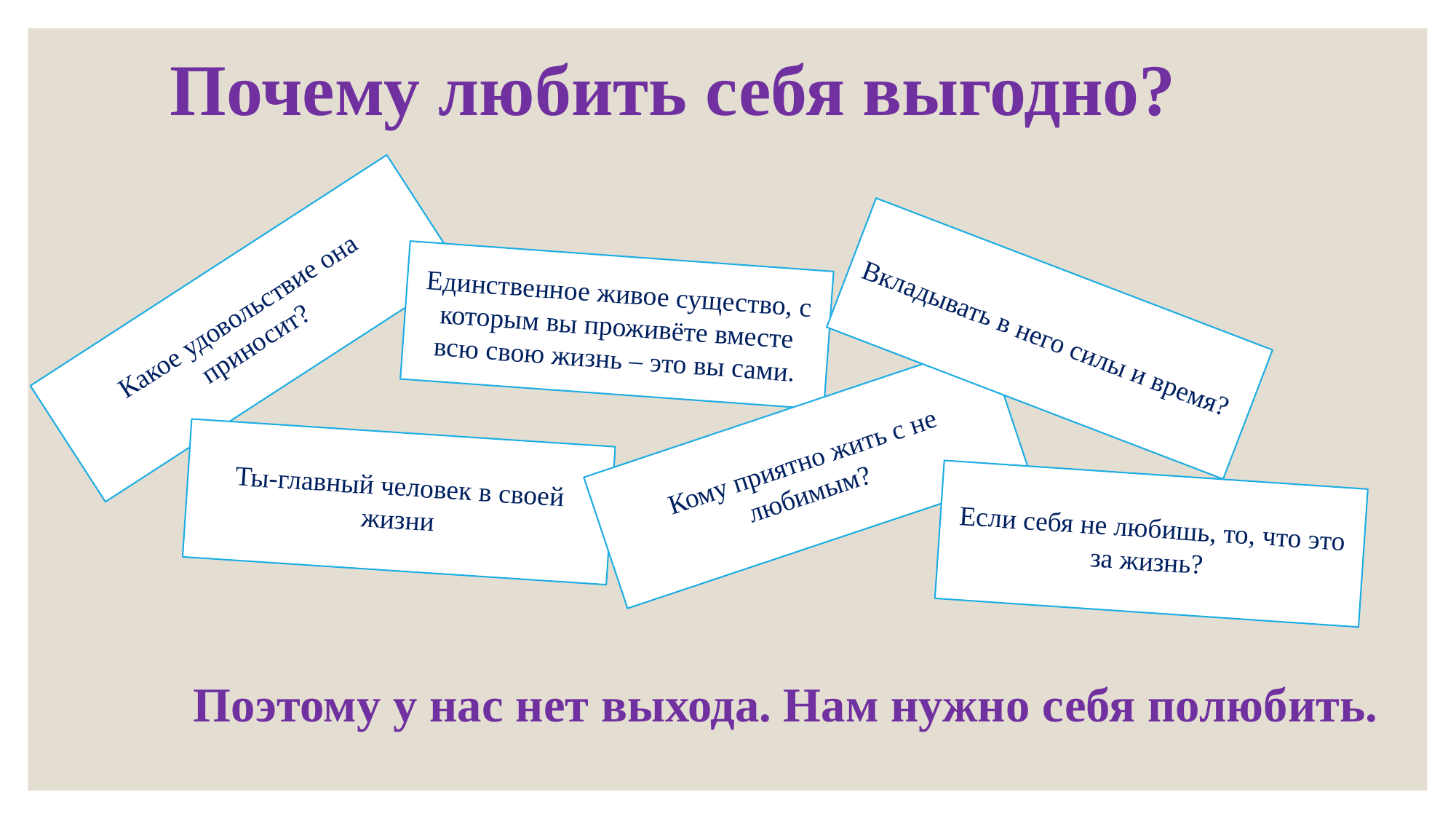

# Почему любить себя выгодно?
Единственное живое существо, с которым вы проживёте вместе всю свою жизнь – это вы сами.
Какое удовольствие она приносит?
Вкладывать в него силы и время?
Кому приятно жить с не любимым?
Ты-главный человек в своей жизни
Если себя не любишь, то, что это за жизнь?
Поэтому у нас нет выхода. Нам нужно себя полюбить.